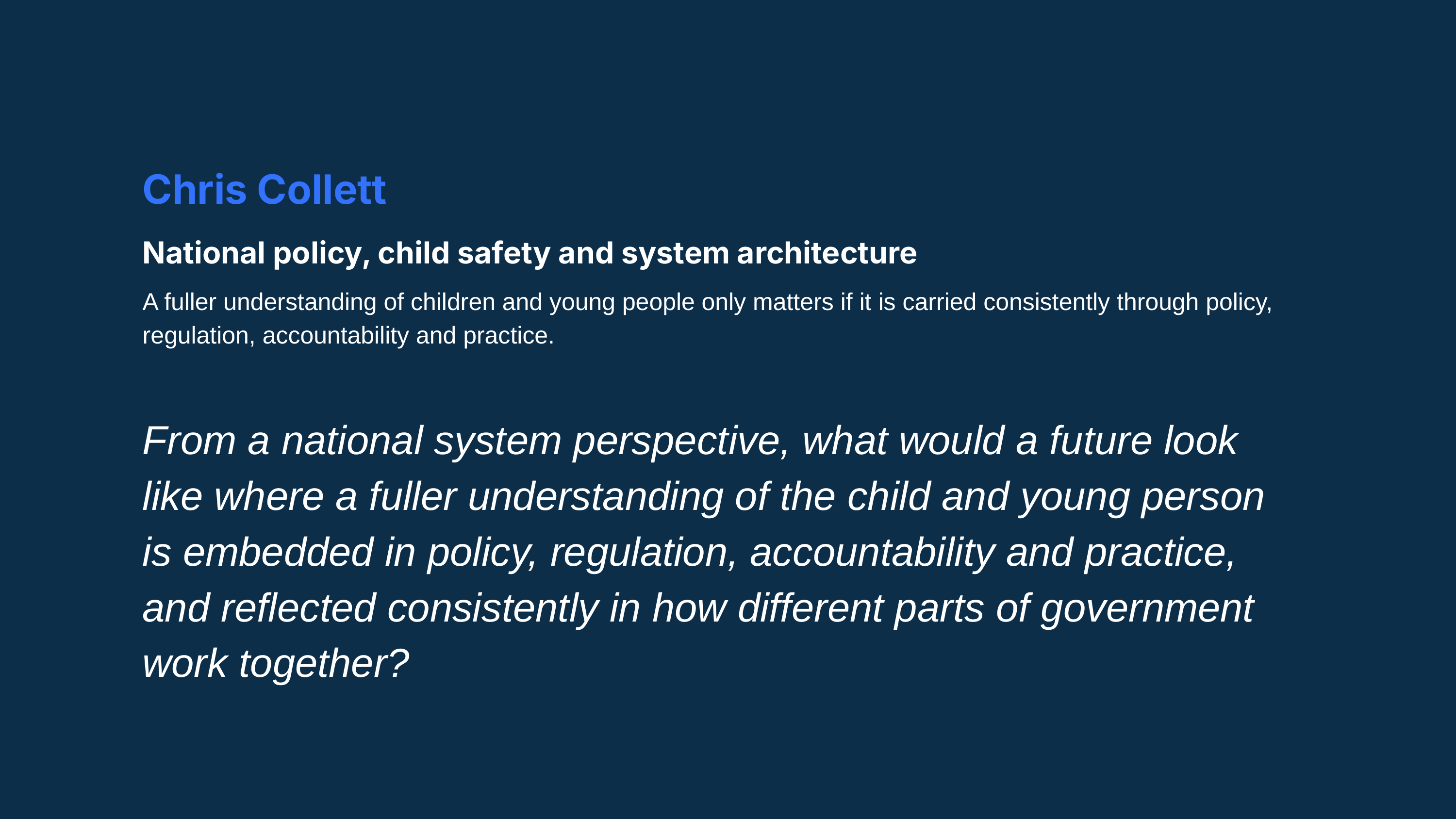

Chris Collett
National policy, child safety and system architecture
A fuller understanding of children and young people only matters if it is carried consistently through policy, regulation, accountability and practice.

From a national system perspective, what would a future look like where a fuller understanding of the child and young person is embedded in policy, regulation, accountability and practice, and reflected consistently in how different parts of government work together?